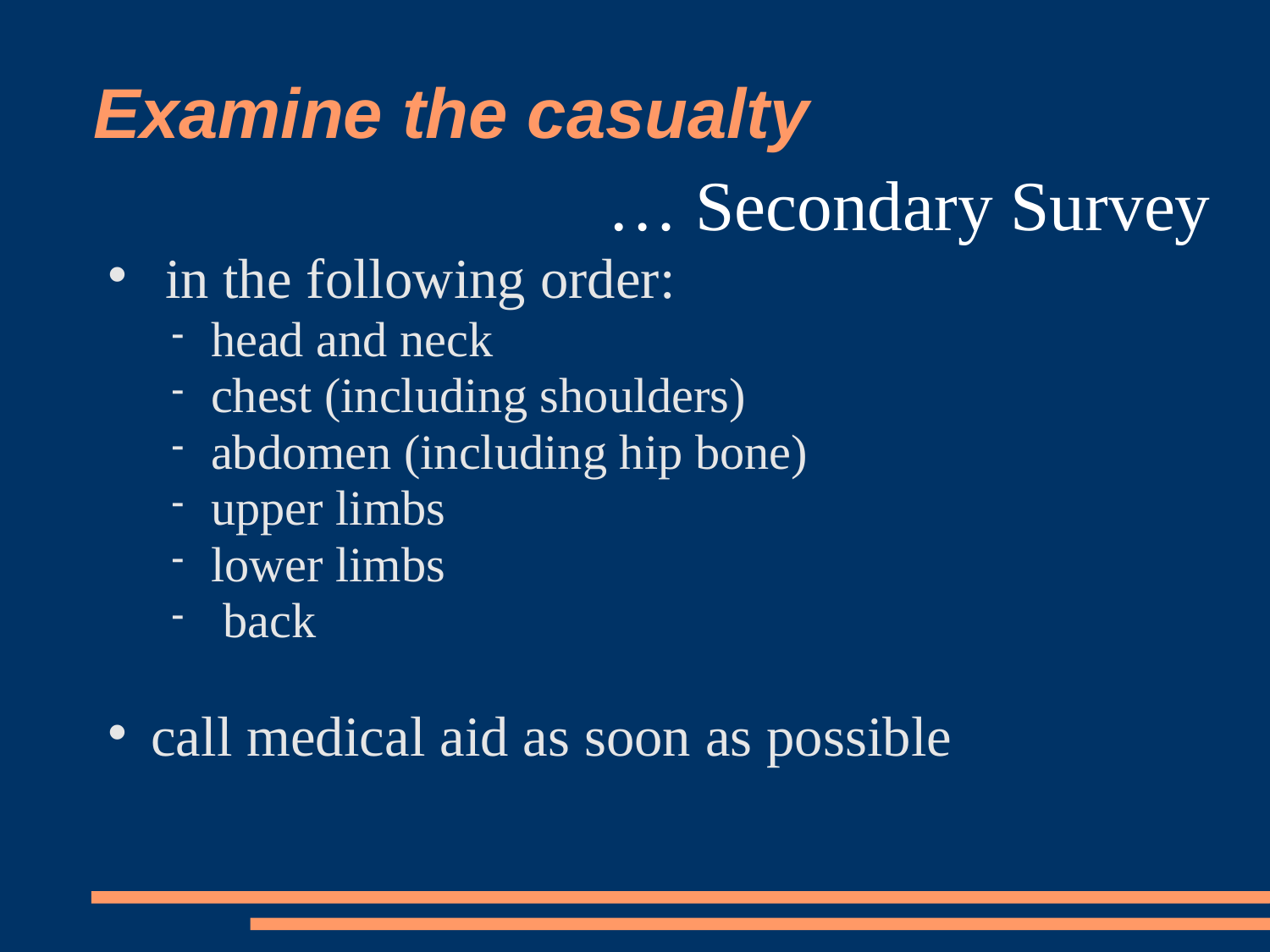

Examine the casualty
… Secondary Survey
 in the following order:
head and neck
chest (including shoulders)
abdomen (including hip bone)
upper limbs
lower limbs
 back

call medical aid as soon as possible